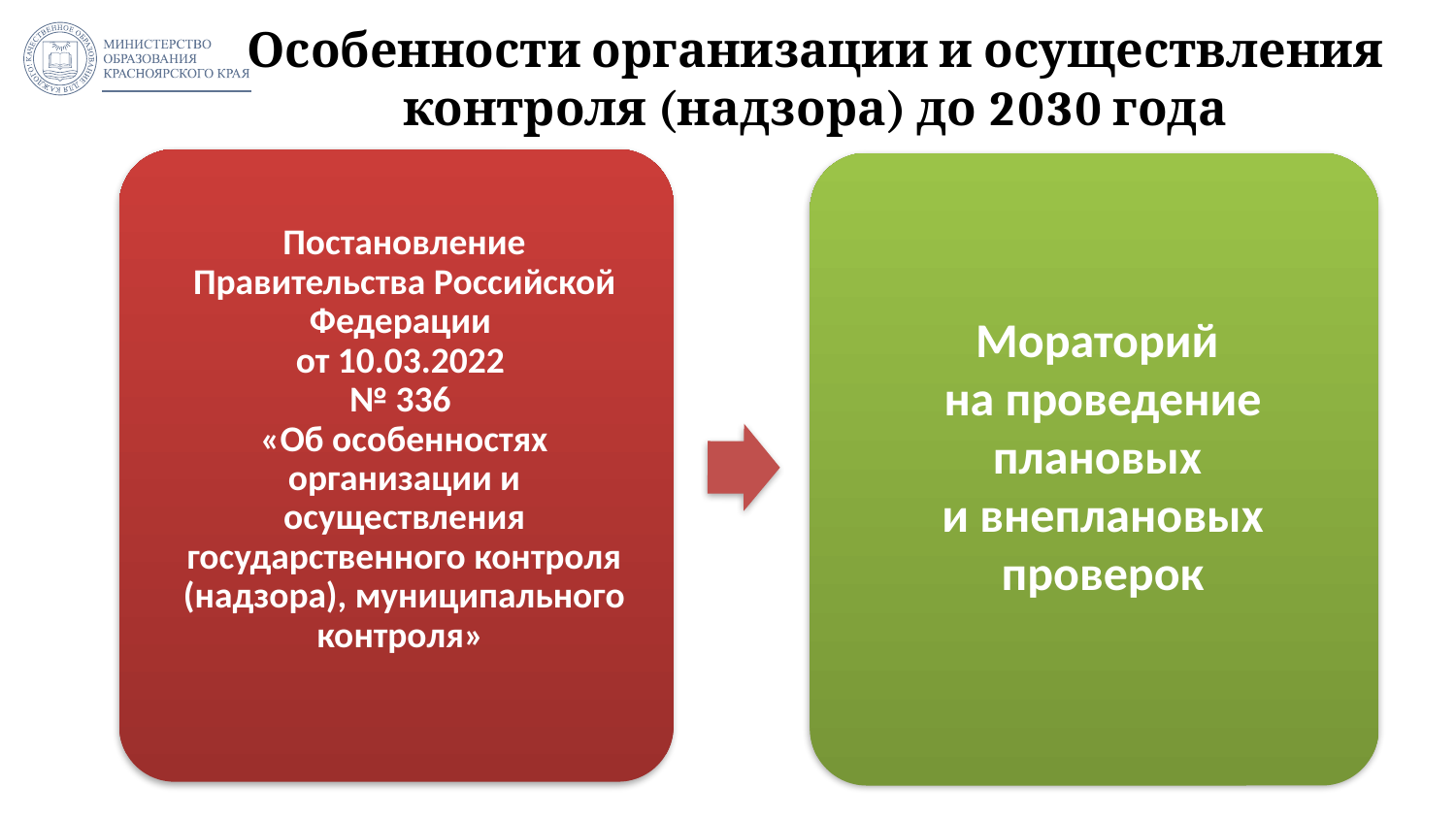

# Особенности организации и осуществления контроля (надзора) до 2030 года

Постановление Правительства Российской Федерации
от 10.03.2022
№ 336
«Об особенностях организации и осуществления государственного контроля (надзора), муниципального контроля»

Мораторий
на проведение плановых
и внеплановых проверок